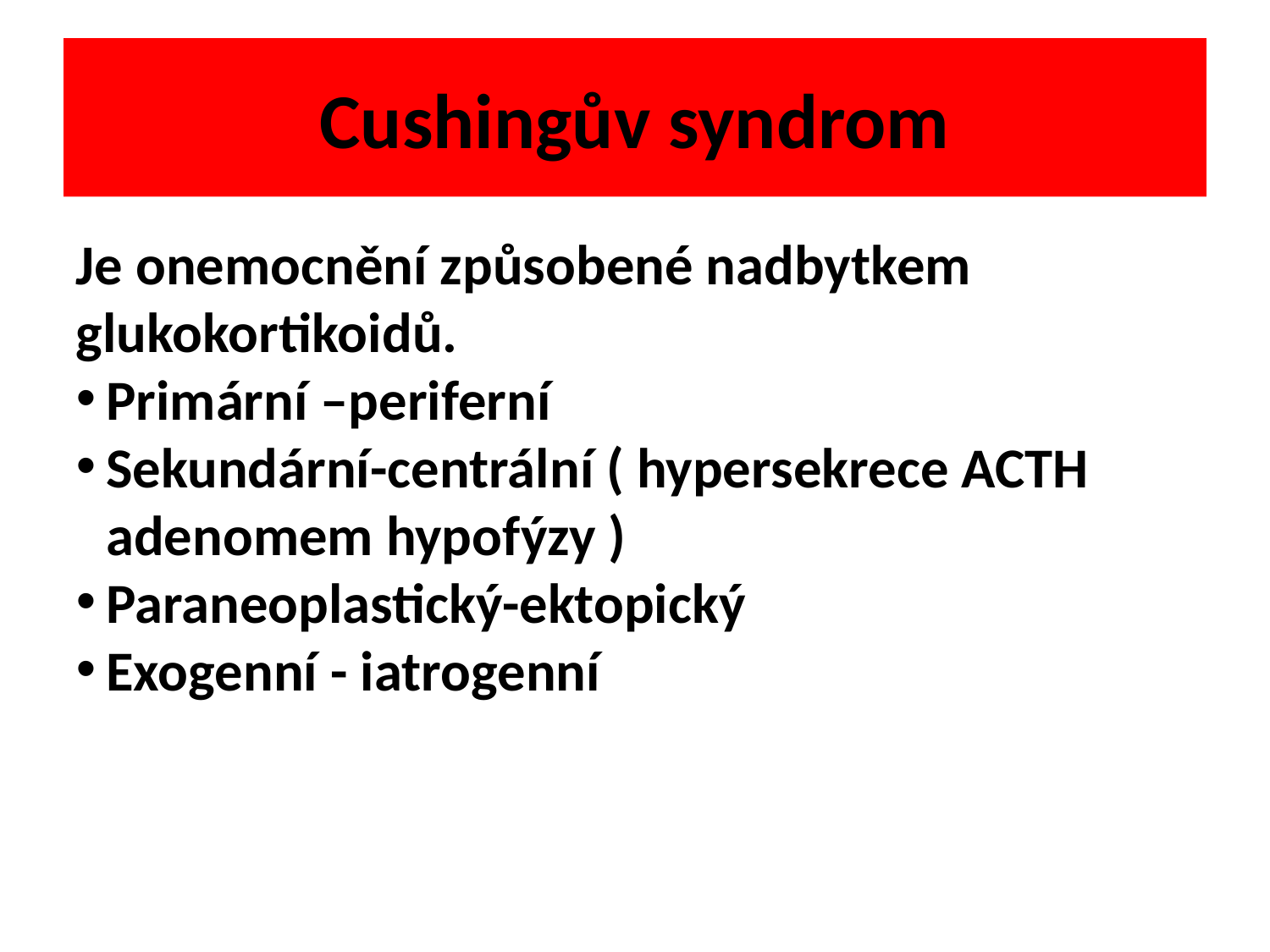

Cushingův syndrom
Je onemocnění způsobené nadbytkem glukokortikoidů.
Primární –periferní
Sekundární-centrální ( hypersekrece ACTH adenomem hypofýzy )
Paraneoplastický-ektopický
Exogenní - iatrogenní